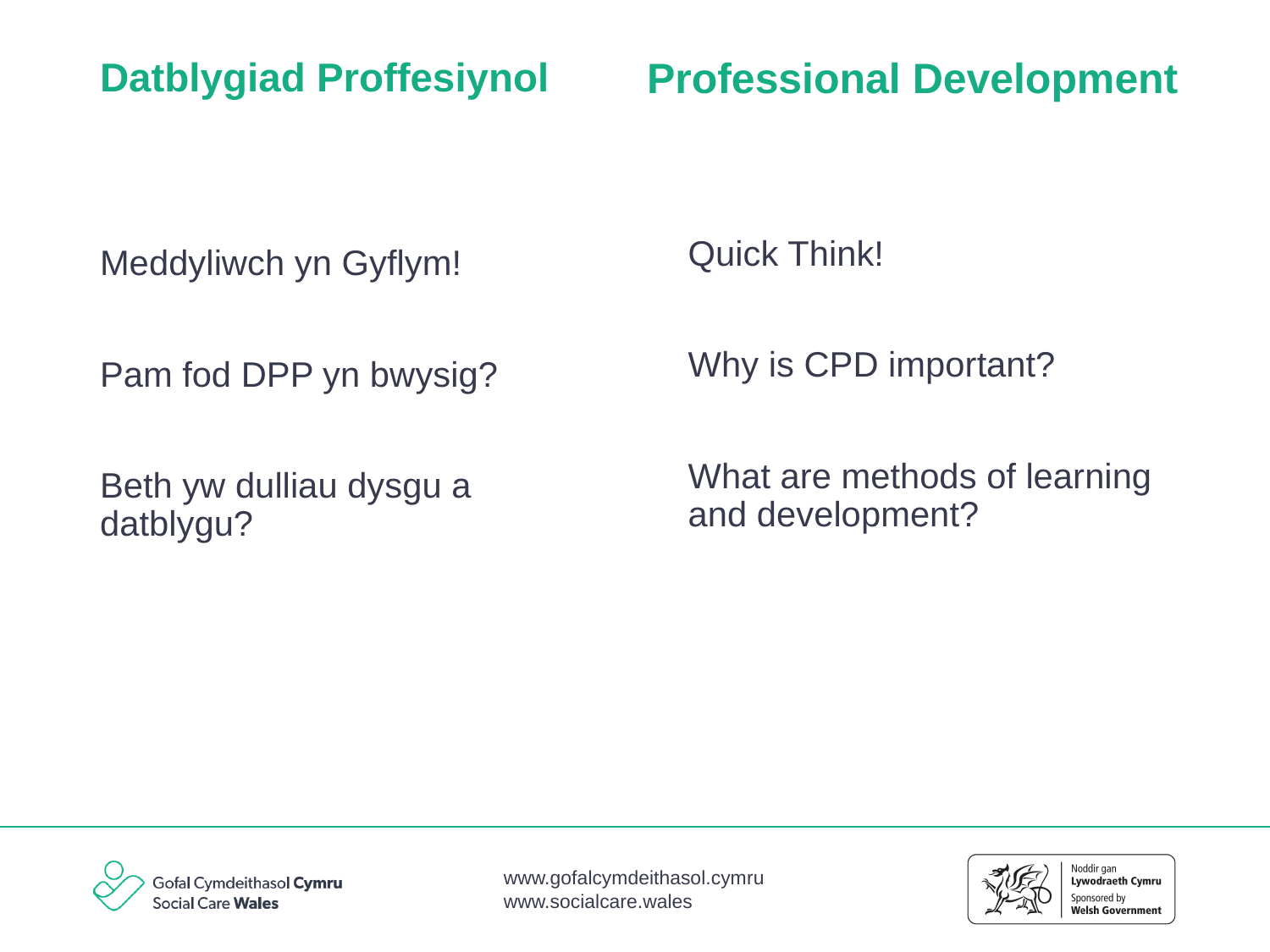

Professional Development
# Datblygiad Proffesiynol
Quick Think!

Why is CPD important?

What are methods of learning and development?
Meddyliwch yn Gyflym!

Pam fod DPP yn bwysig?

Beth yw dulliau dysgu a datblygu?